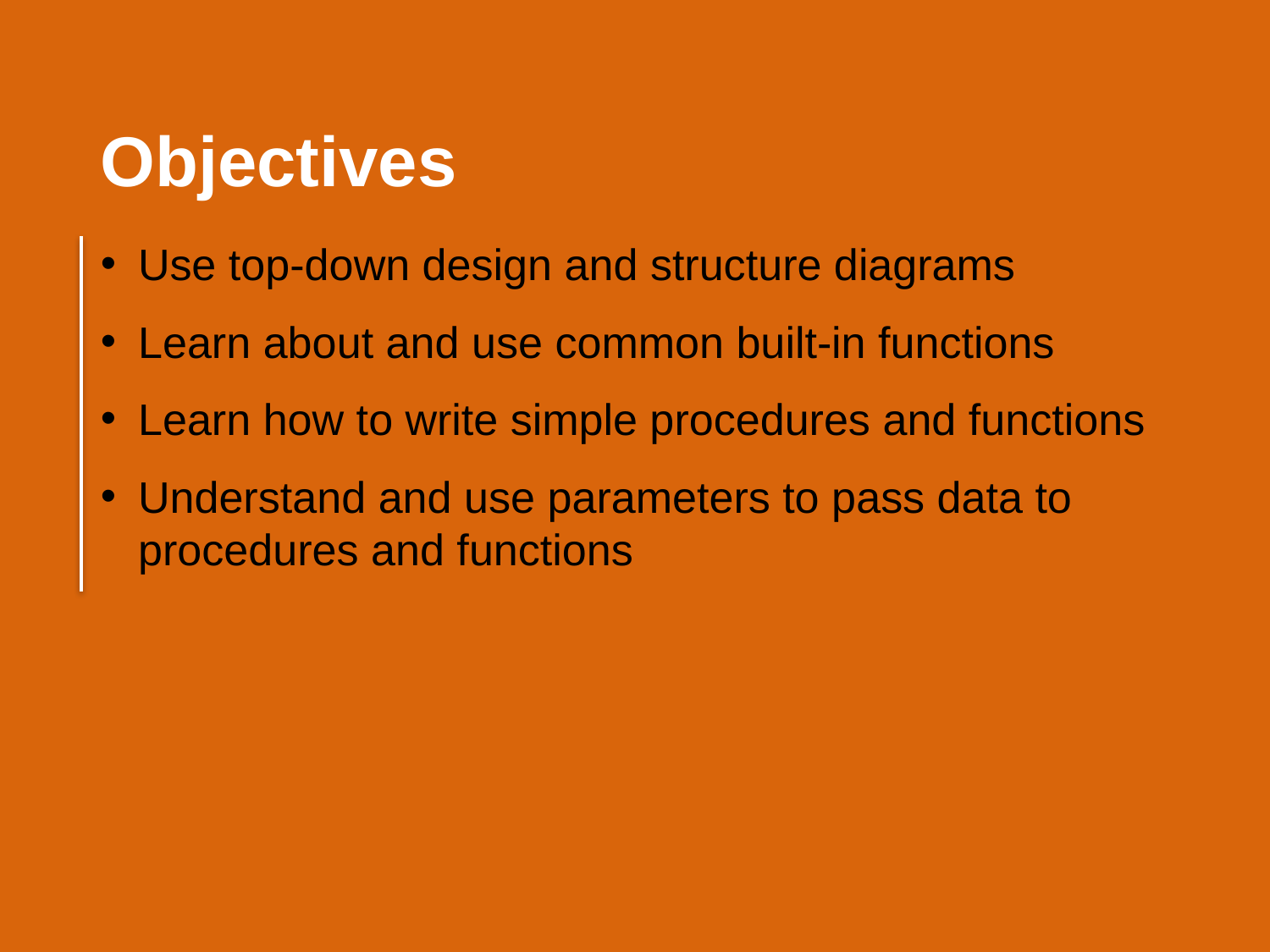

Objectives
Use top-down design and structure diagrams
Learn about and use common built-in functions
Learn how to write simple procedures and functions
Understand and use parameters to pass data to procedures and functions